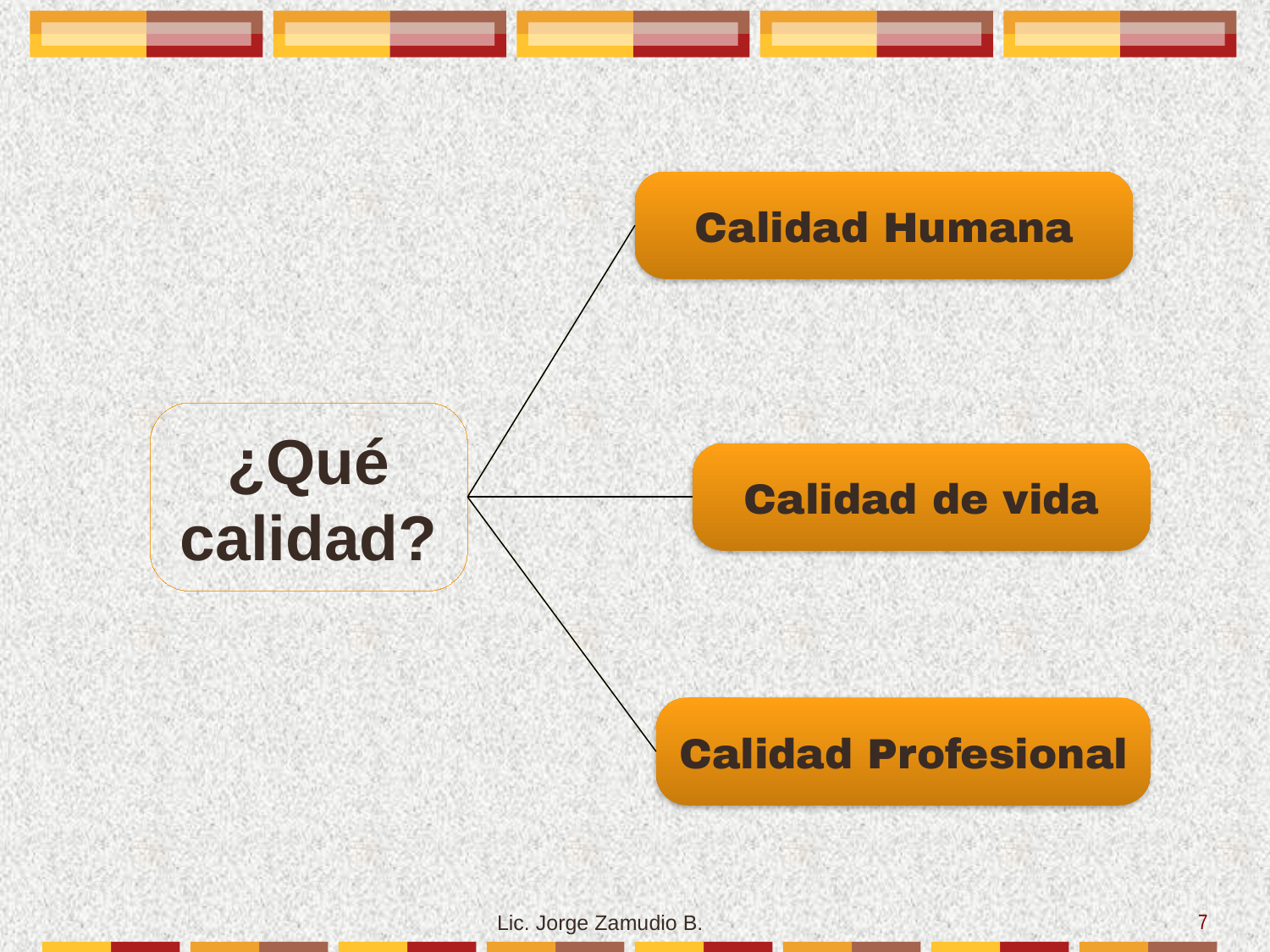

Calidad Humana
¿Qué calidad?
Calidad de vida
Calidad Profesional
7
Lic. Jorge Zamudio B.